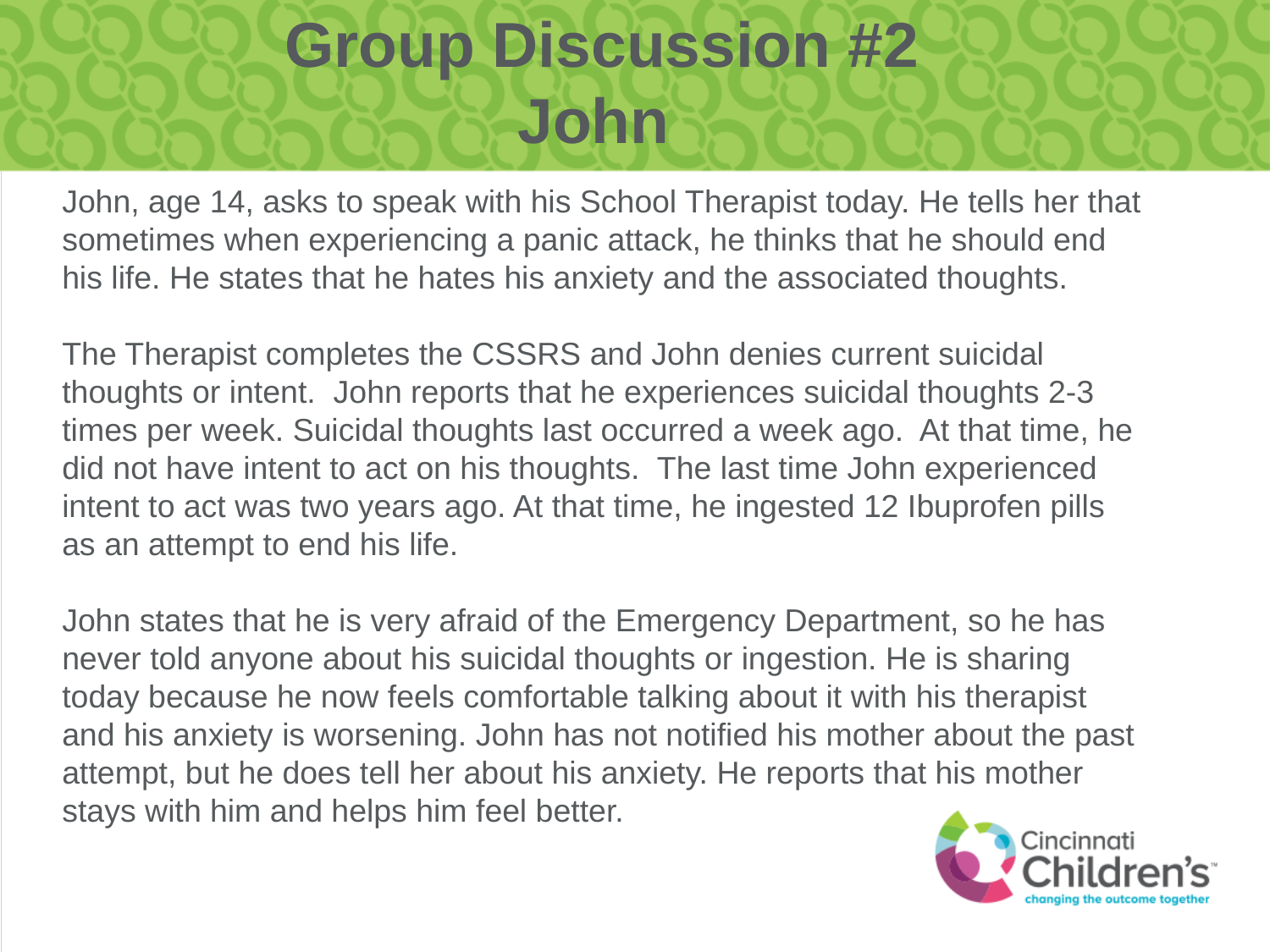

# Group Discussion #2 John

John, age 14, asks to speak with his School Therapist today. He tells her that sometimes when experiencing a panic attack, he thinks that he should end his life. He states that he hates his anxiety and the associated thoughts.

The Therapist completes the CSSRS and John denies current suicidal thoughts or intent.  John reports that he experiences suicidal thoughts 2-3 times per week. Suicidal thoughts last occurred a week ago.  At that time, he did not have intent to act on his thoughts.  The last time John experienced intent to act was two years ago. At that time, he ingested 12 Ibuprofen pills as an attempt to end his life.

John states that he is very afraid of the Emergency Department, so he has never told anyone about his suicidal thoughts or ingestion. He is sharing today because he now feels comfortable talking about it with his therapist and his anxiety is worsening. John has not notified his mother about the past attempt, but he does tell her about his anxiety. He reports that his mother stays with him and helps him feel better.